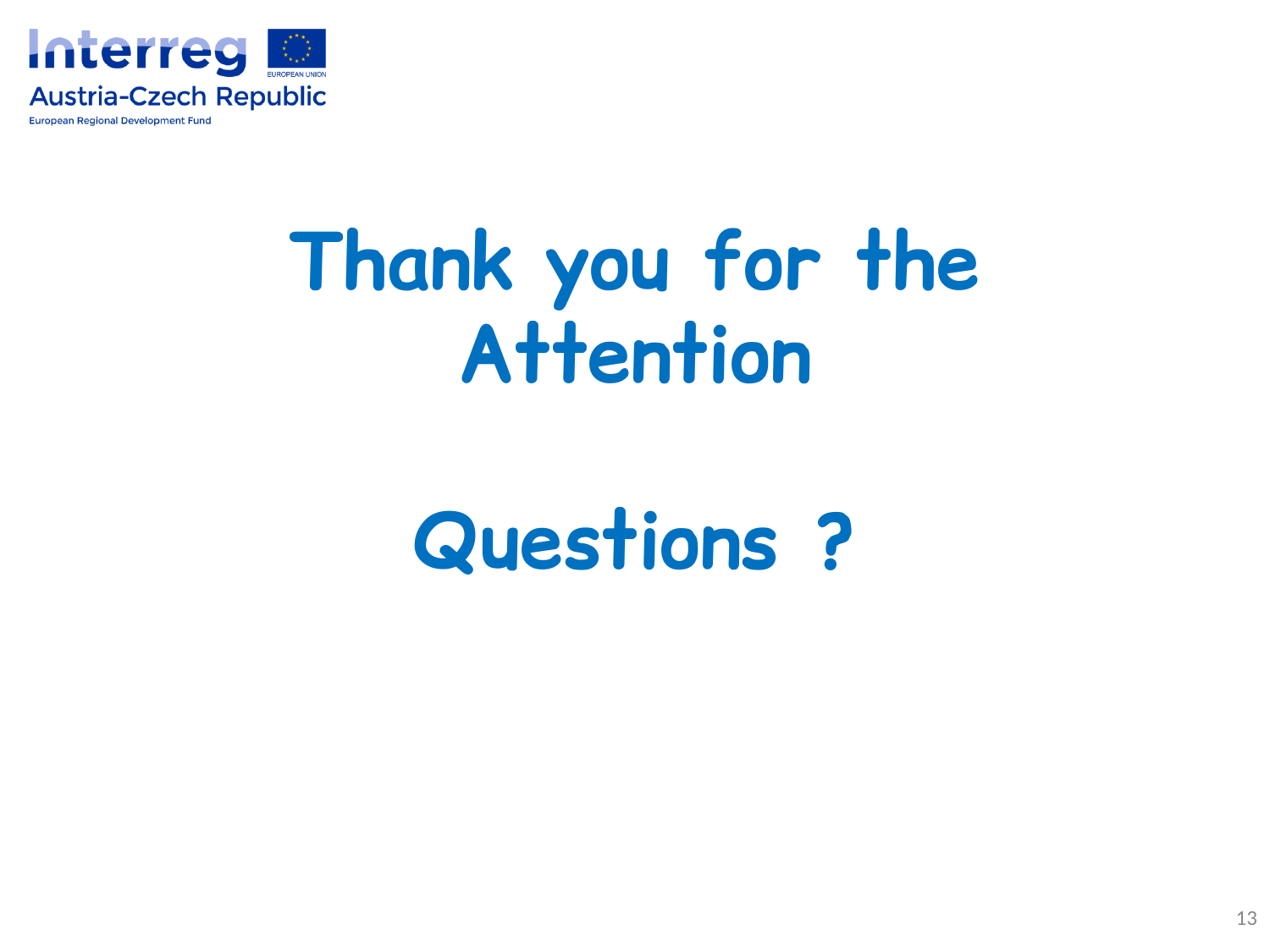

# Thank you for the Attention Questions ?
13